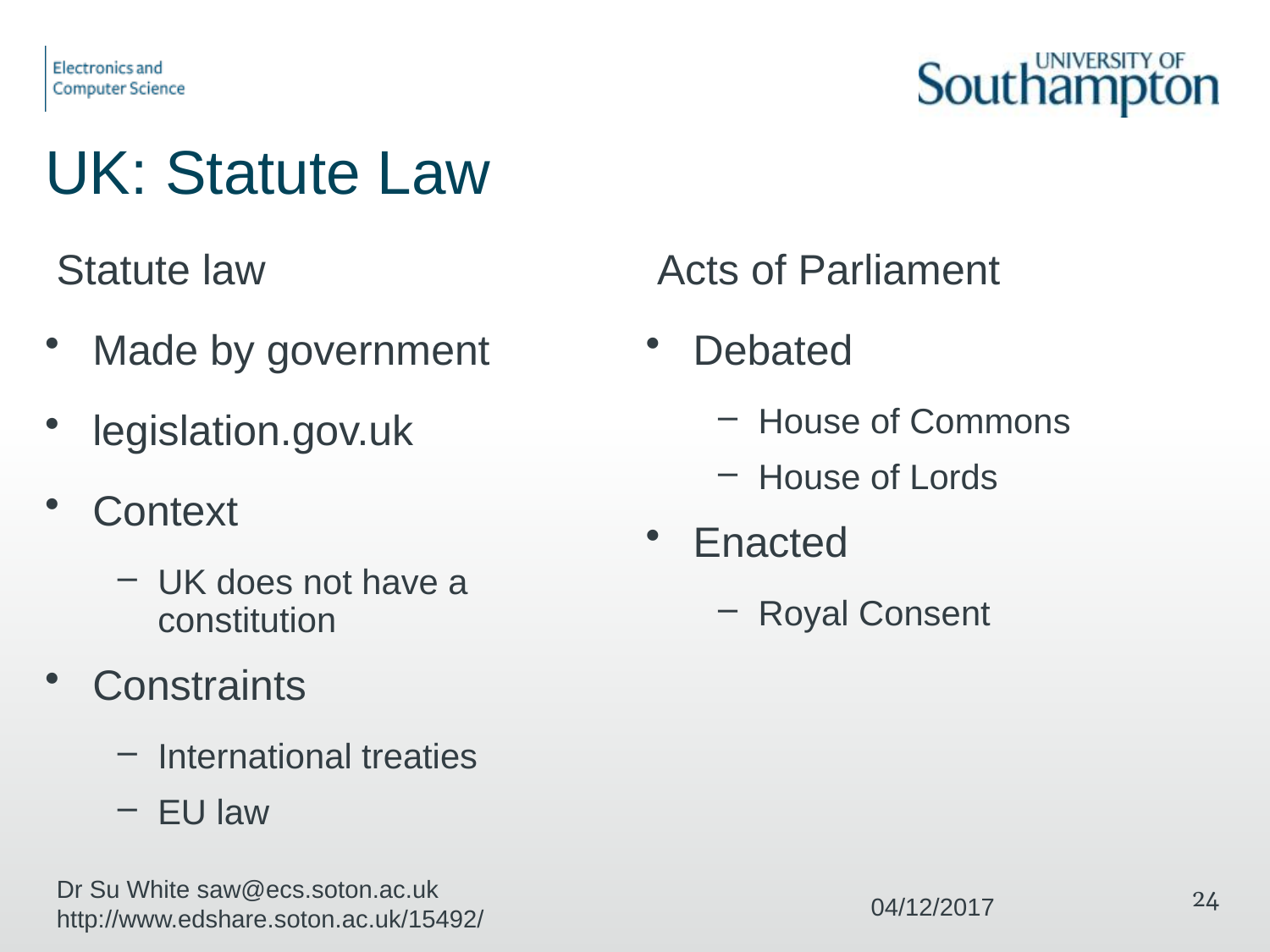

# UK: Statute Law
Statute law
Made by government
legislation.gov.uk
Context
UK does not have a constitution
Constraints
International treaties
EU law
Acts of Parliament
Debated
House of Commons
House of Lords
Enacted
Royal Consent
Dr Su White saw@ecs.soton.ac.uk     http://www.edshare.soton.ac.uk/15492/
24
04/12/2017